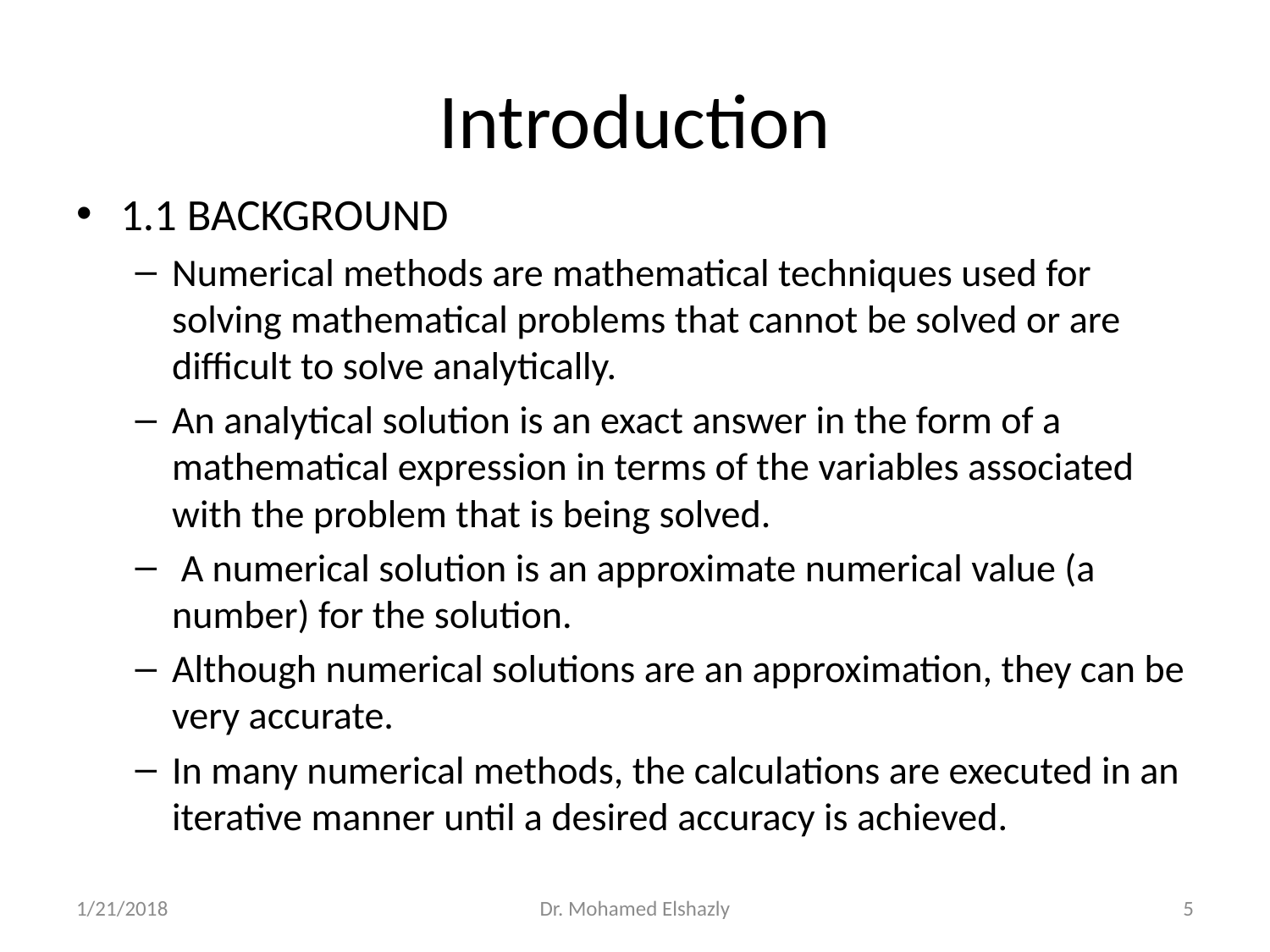

# Introduction
1.1 BACKGROUND
Numerical methods are mathematical techniques used for solving mathematical problems that cannot be solved or are difficult to solve analytically.
An analytical solution is an exact answer in the form of a mathematical expression in terms of the variables associated with the problem that is being solved.
 A numerical solution is an approximate numerical value (a number) for the solution.
Although numerical solutions are an approximation, they can be very accurate.
In many numerical methods, the calculations are executed in an iterative manner until a desired accuracy is achieved.
1/21/2018
Dr. Mohamed Elshazly
5